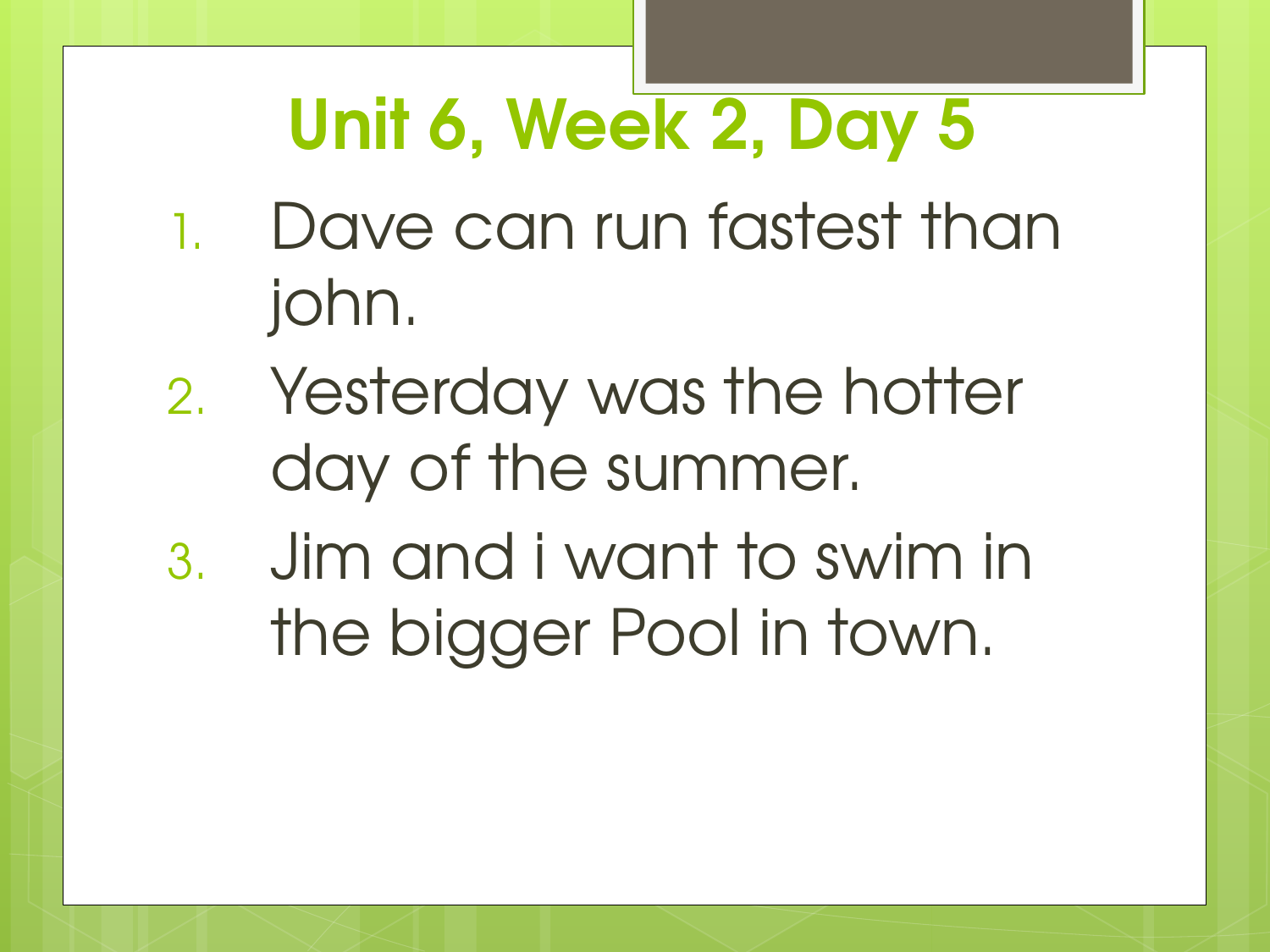

# Unit 6, Week 2, Day 5
Dave can run fastest than john.
Yesterday was the hotter day of the summer.
Jim and i want to swim in the bigger Pool in town.